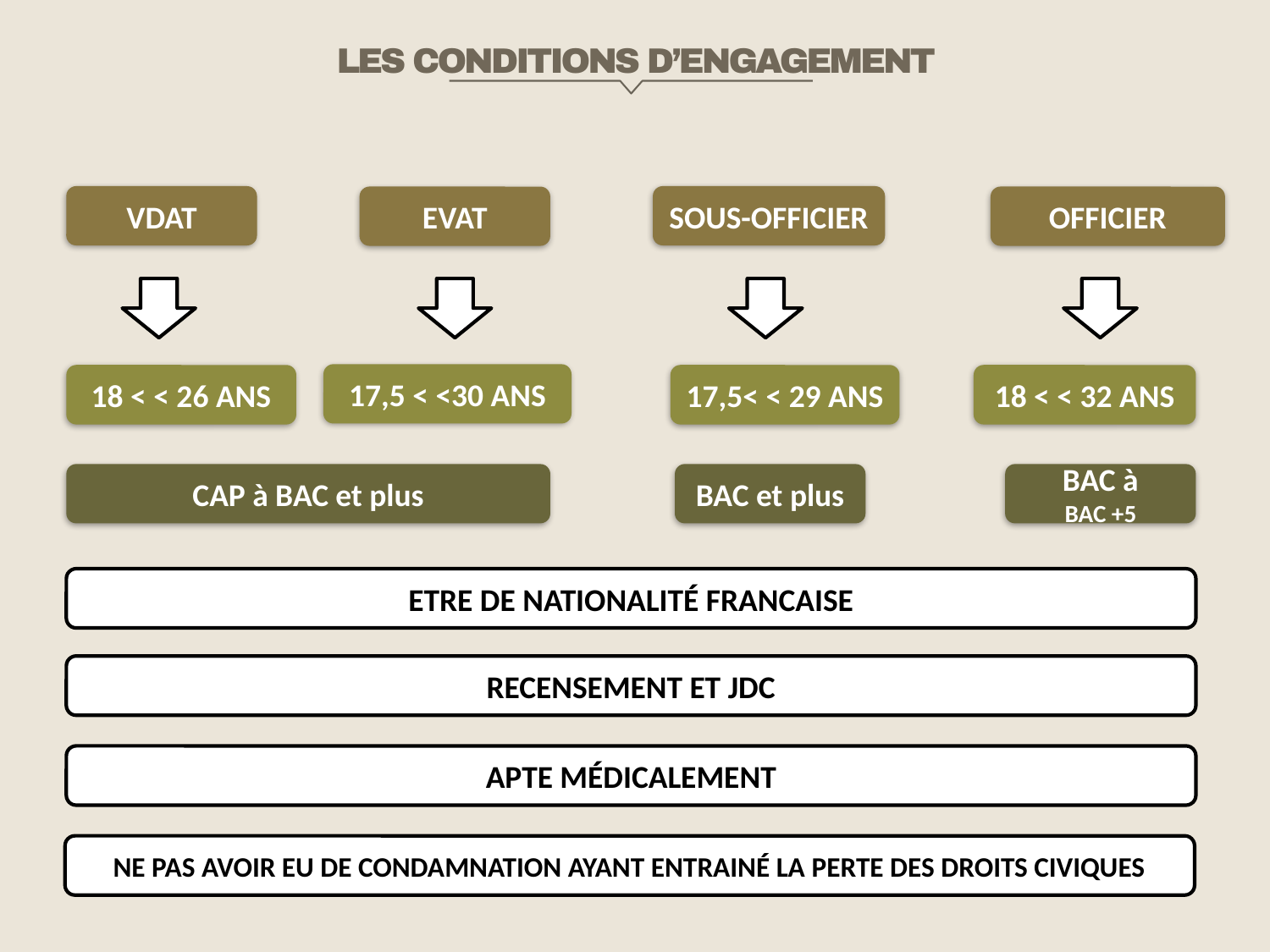

LES CONDITIONS D’ENGAGEMENT

VDAT
SOUS-OFFICIER
EVAT
OFFICIER

17,5 < <30 ANS
18 < < 26 ANS
17,5< < 29 ANS
18 < < 32 ANS
CAP à BAC et plus
BAC et plus
BAC à
BAC +5
ETRE DE NATIONALITÉ FRANCAISE
RECENSEMENT ET JDC
APTE MÉDICALEMENT
NE PAS AVOIR EU DE CONDAMNATION AYANT ENTRAINÉ LA PERTE DES DROITS CIVIQUES